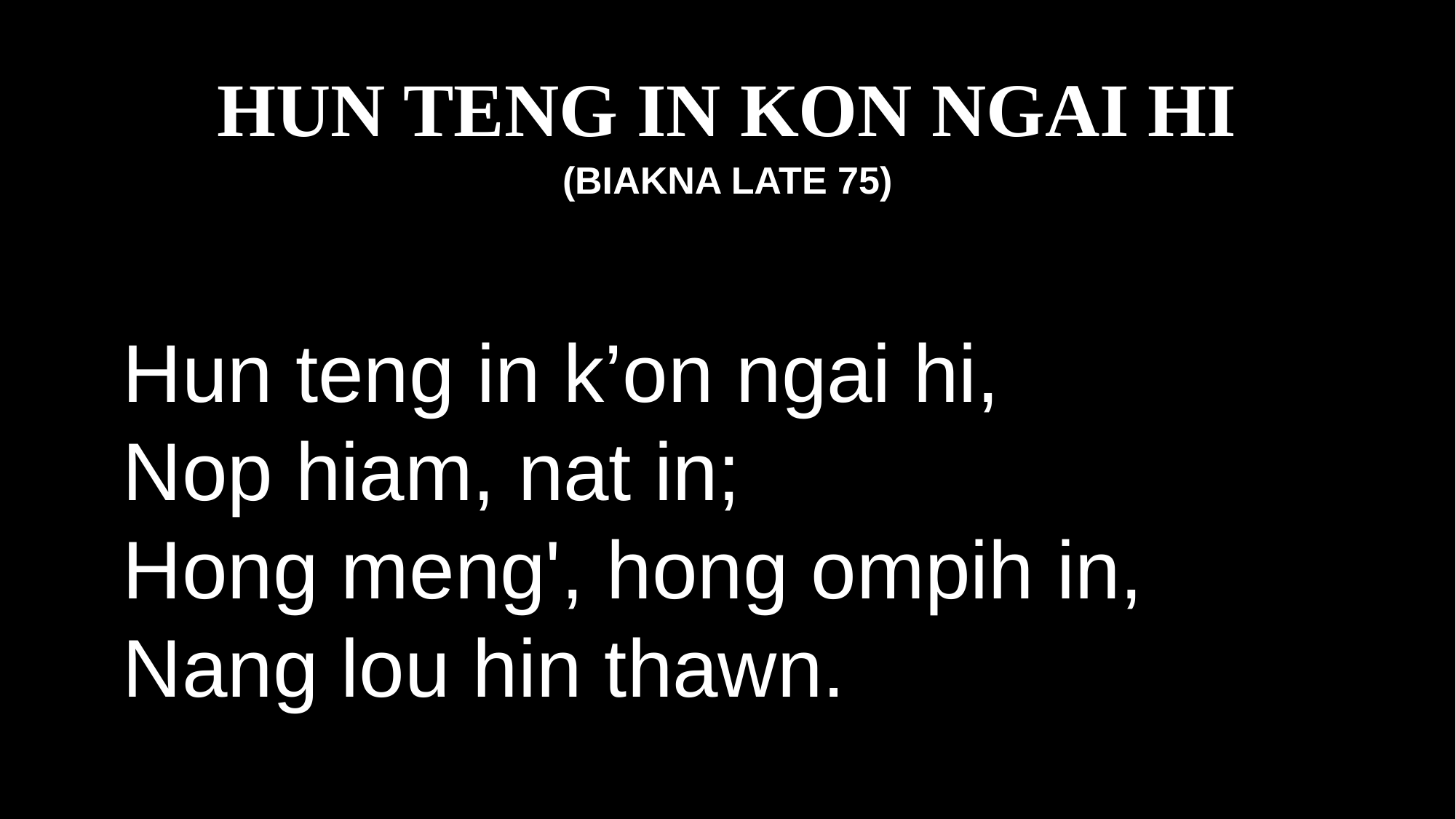

# HUN TENG IN KON NGAI HI
(BIAKNA LATE 75)
Hun teng in k’on ngai hi,
Nop hiam, nat in;
Hong meng', hong ompih in,
Nang lou hin thawn.